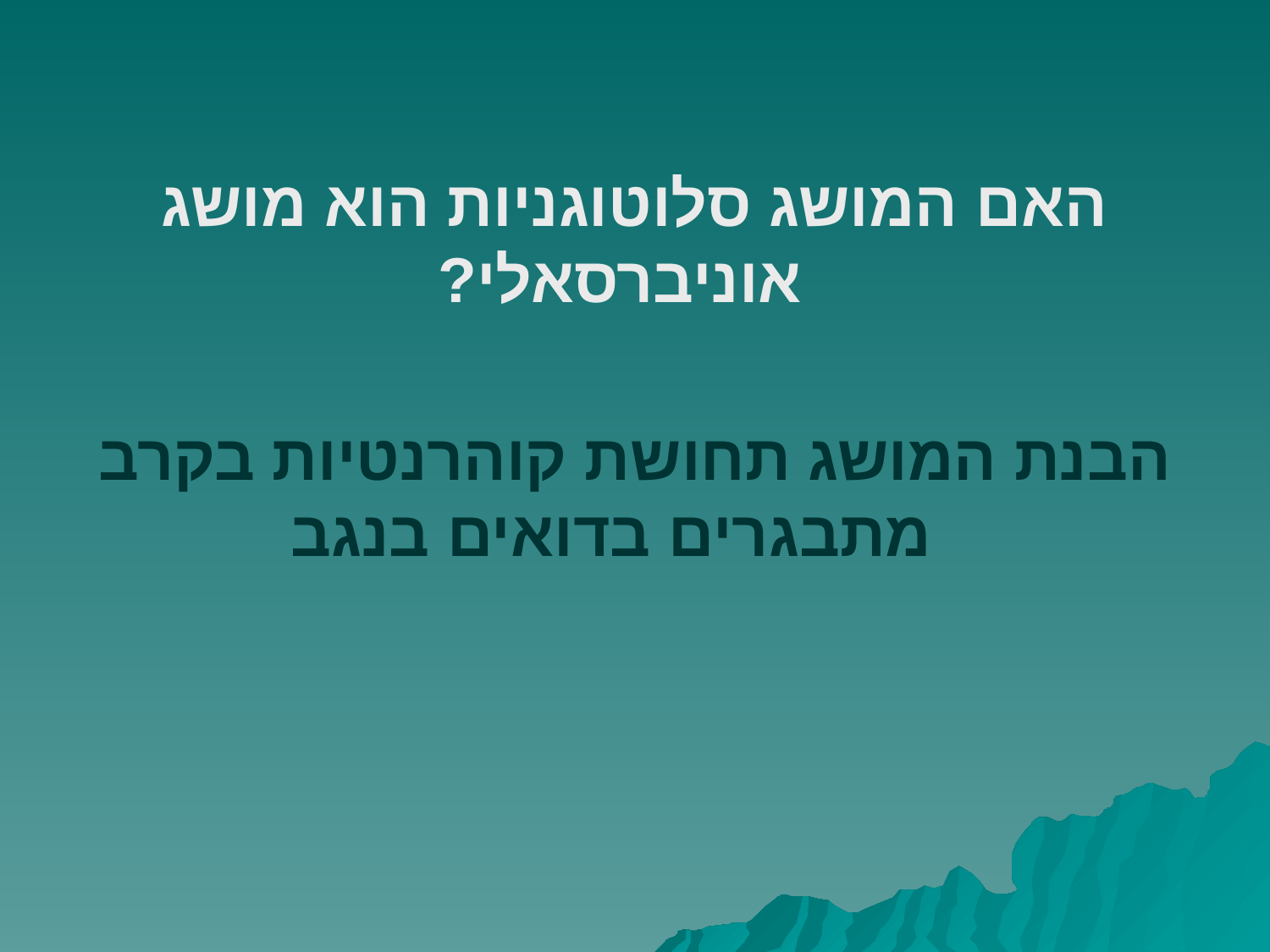

האם המושג סלוטוגניות הוא מושג אוניברסאלי?

הבנת המושג תחושת קוהרנטיות בקרב מתבגרים בדואים בנגב